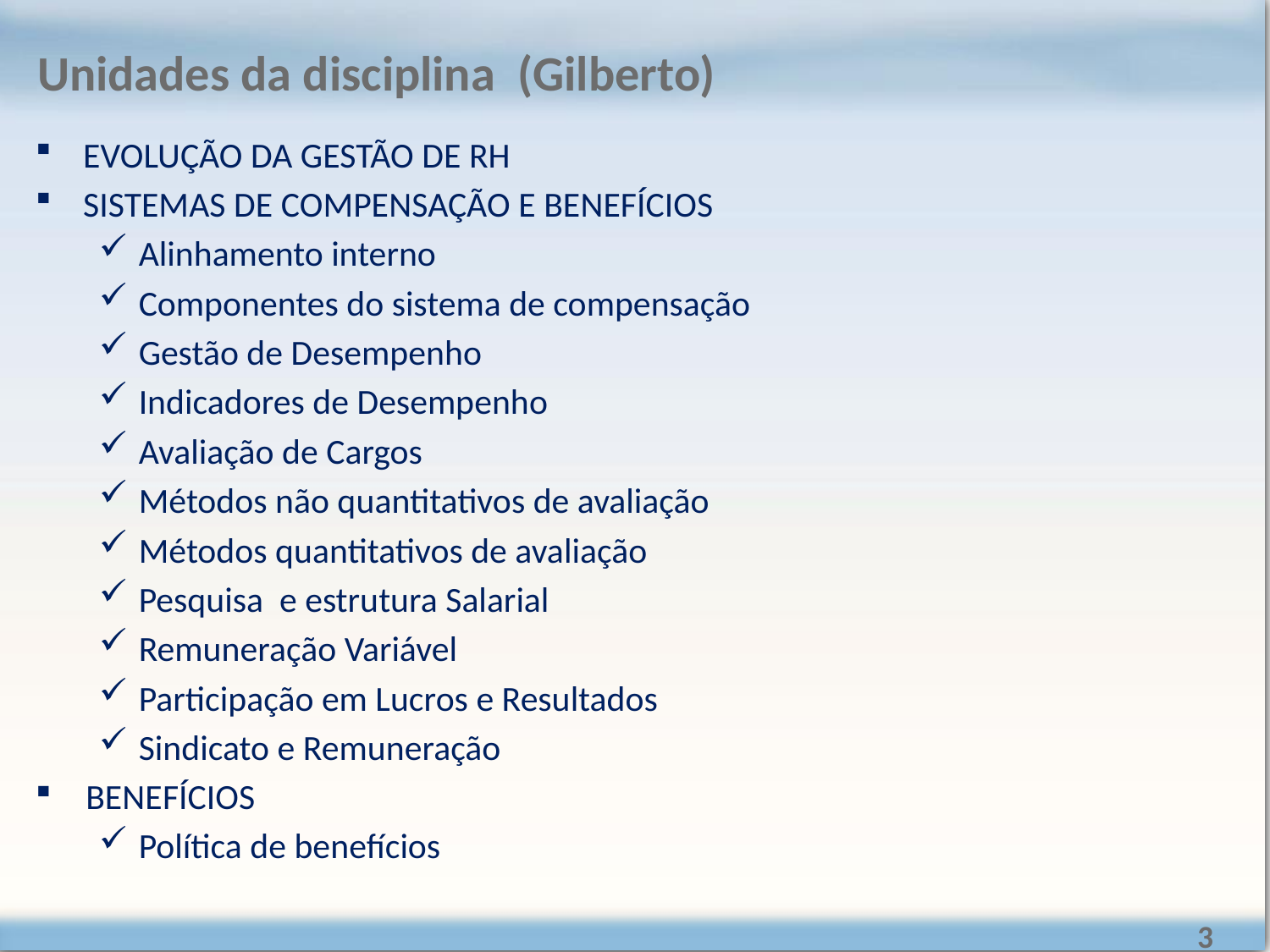

# Unidades da disciplina  (Gilberto)
Evolução da Gestão de RH
Sistemas de Compensação e Benefícios
Alinhamento interno
Componentes do sistema de compensação
Gestão de Desempenho
Indicadores de Desempenho
Avaliação de Cargos
Métodos não quantitativos de avaliação
Métodos quantitativos de avaliação
Pesquisa  e estrutura Salarial
Remuneração Variável
Participação em Lucros e Resultados
Sindicato e Remuneração
BENEFÍCIOS
Política de benefícios